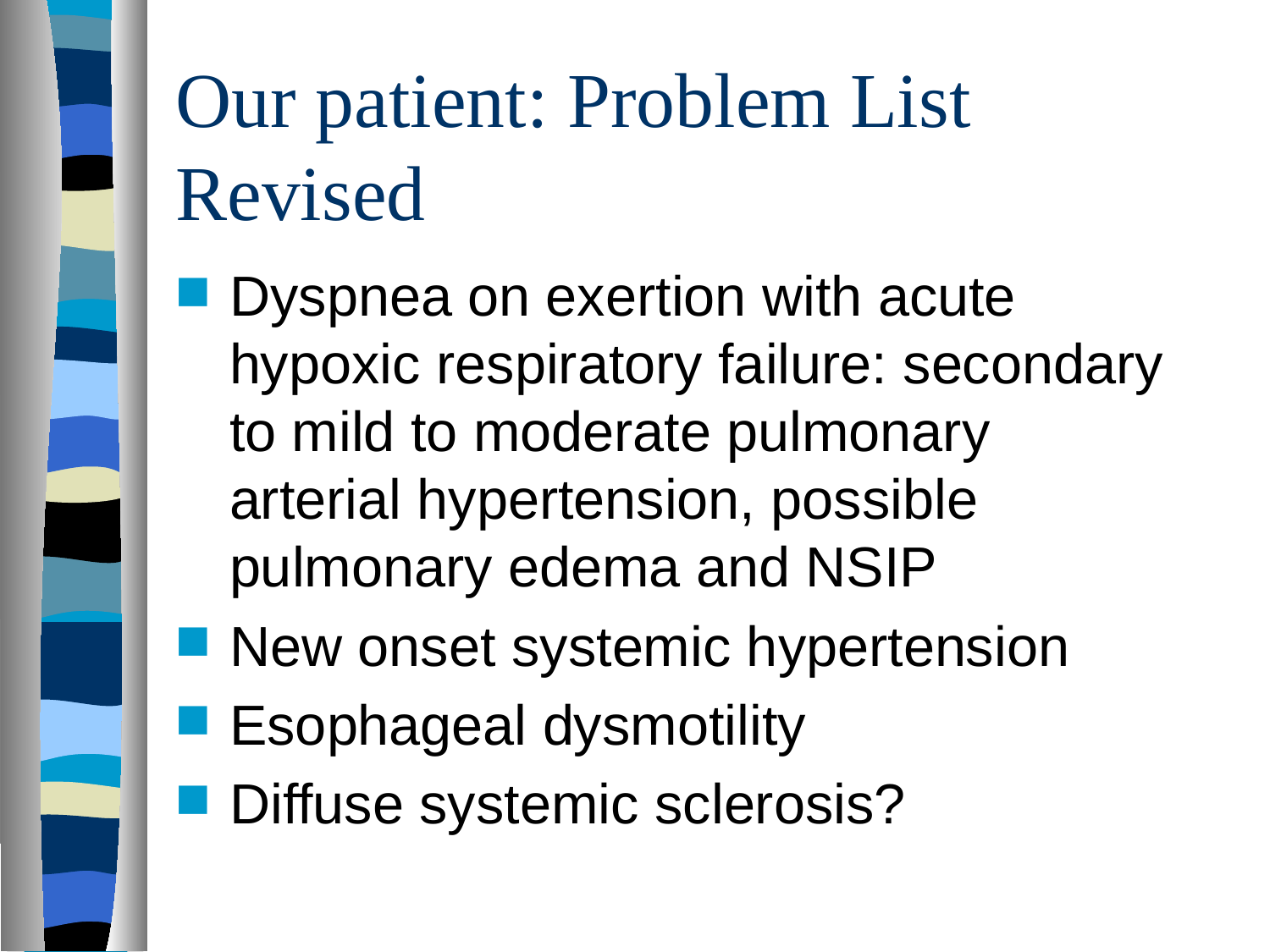

# Our patient: Problem List Revised
Dyspnea on exertion with acute hypoxic respiratory failure: secondary to mild to moderate pulmonary arterial hypertension, possible  pulmonary edema and NSIP
New onset systemic hypertension
Esophageal dysmotility
Diffuse systemic sclerosis?